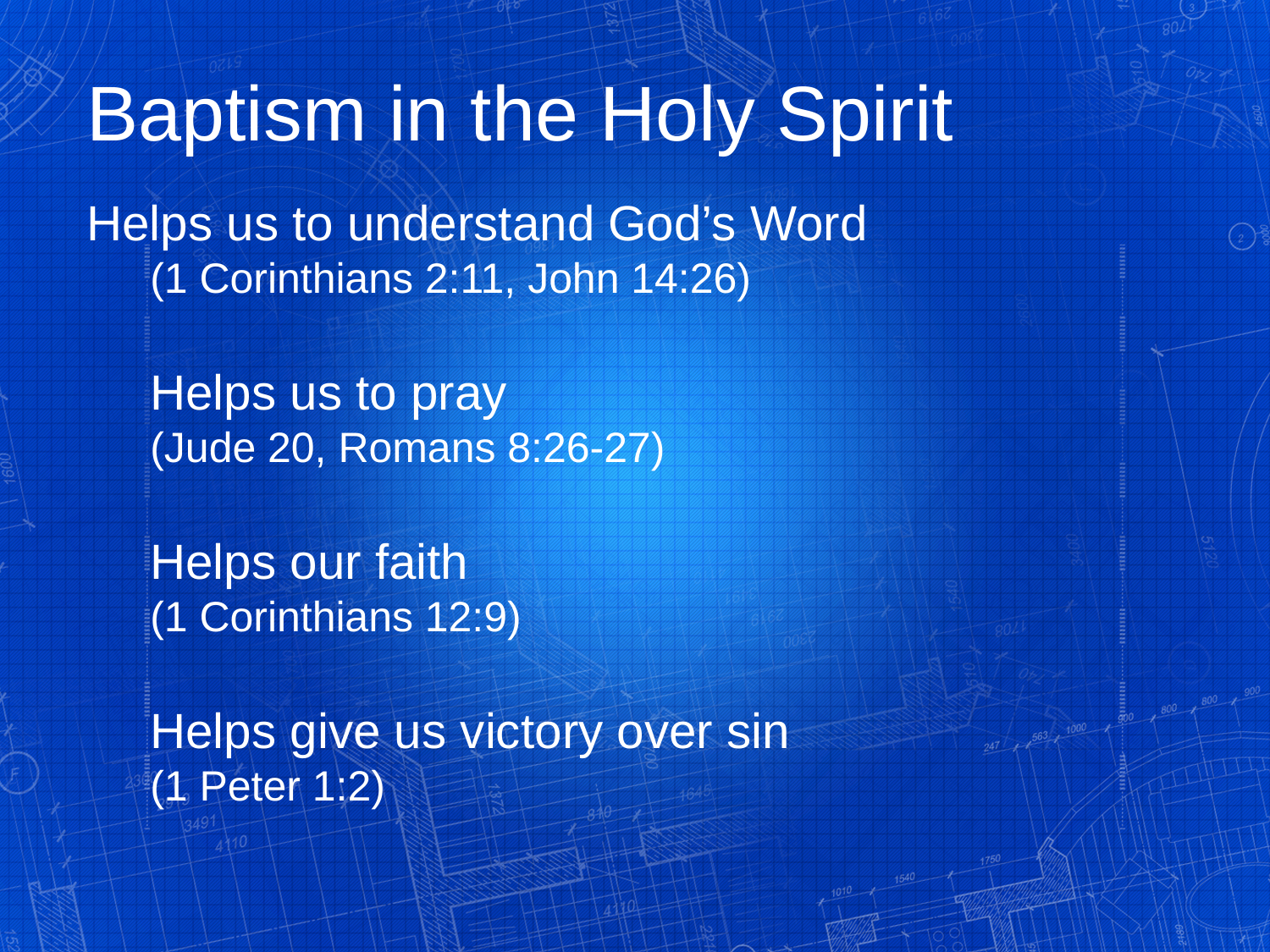

Baptism in the Holy Spirit
Helps us to understand God’s Word
(1 Corinthians 2:11, John 14:26)

Helps us to pray
(Jude 20, Romans 8:26-27)

Helps our faith
(1 Corinthians 12:9)

Helps give us victory over sin
(1 Peter 1:2)